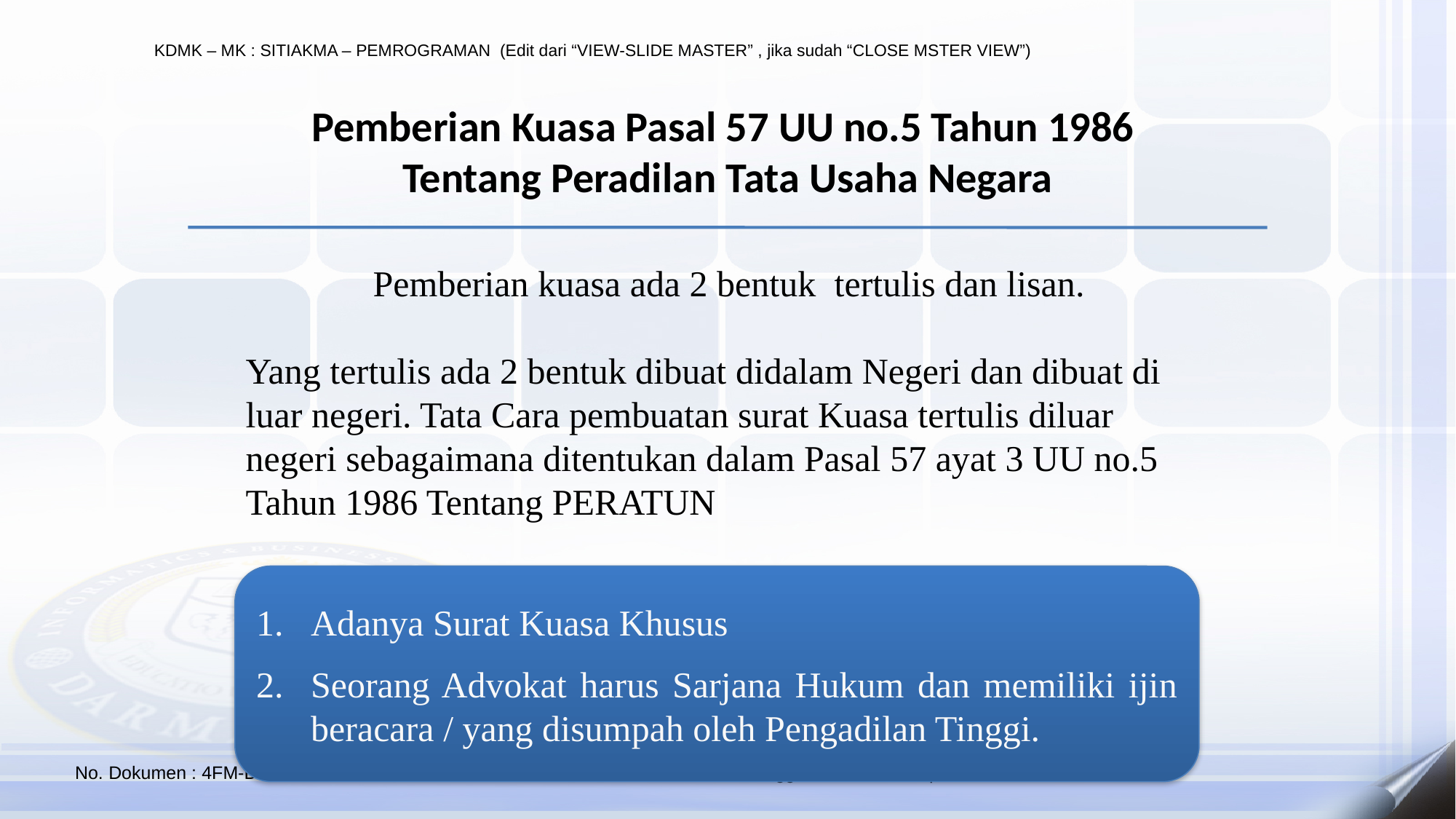

# Pemberian Kuasa Pasal 57 UU no.5 Tahun 1986 Tentang Peradilan Tata Usaha Negara
              Pemberian kuasa ada 2 bentuk  tertulis dan lisan.

Yang tertulis ada 2 bentuk dibuat didalam Negeri dan dibuat di luar negeri. Tata Cara pembuatan surat Kuasa tertulis diluar negeri sebagaimana ditentukan dalam Pasal 57 ayat 3 UU no.5 Tahun 1986 Tentang PERATUN
Adanya Surat Kuasa Khusus
Seorang Advokat harus Sarjana Hukum dan memiliki ijin beracara / yang disumpah oleh Pengadilan Tinggi.